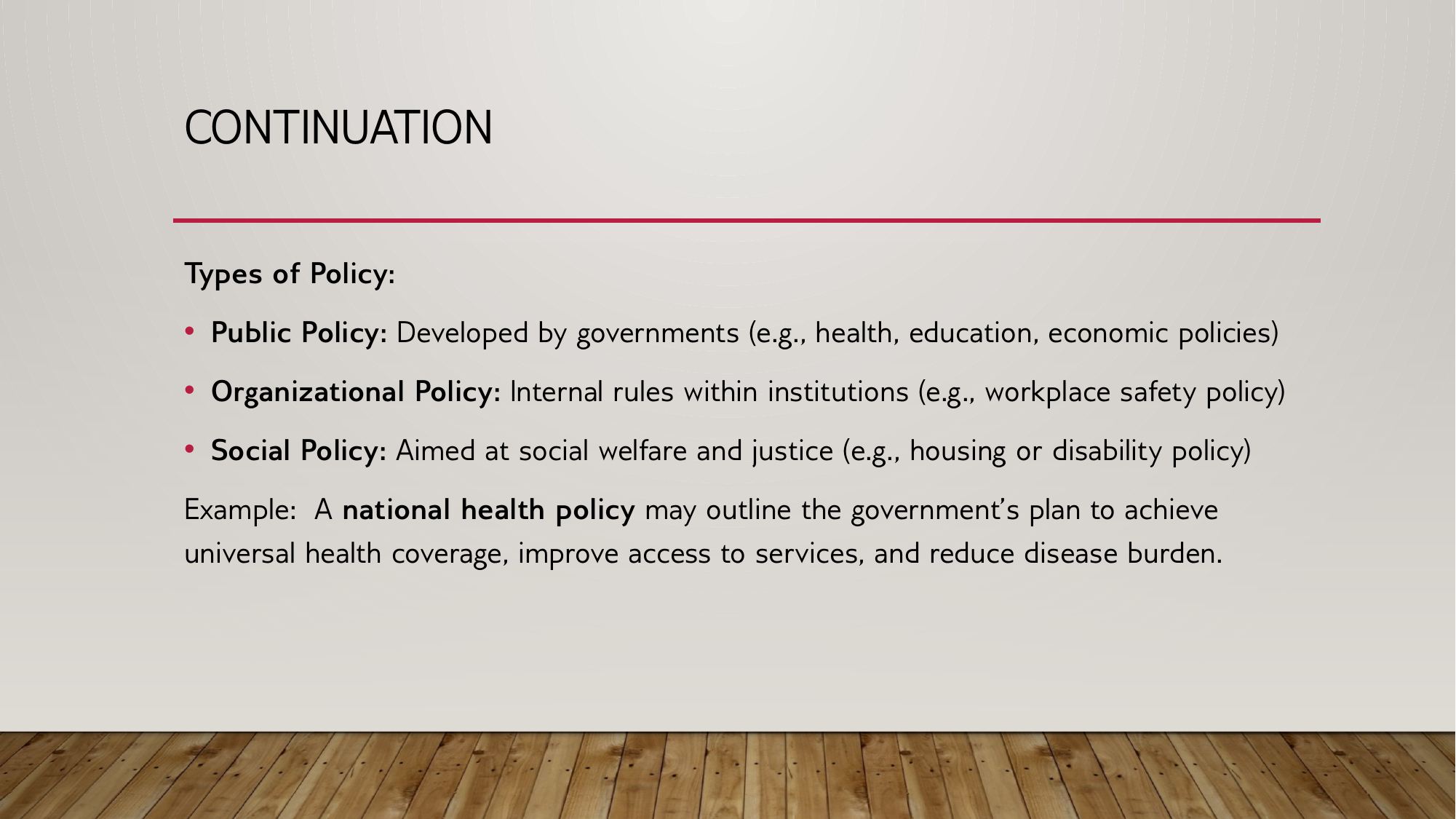

# Continuation
Types of Policy:
Public Policy: Developed by governments (e.g., health, education, economic policies)
Organizational Policy: Internal rules within institutions (e.g., workplace safety policy)
Social Policy: Aimed at social welfare and justice (e.g., housing or disability policy)
Example:  A national health policy may outline the government’s plan to achieve universal health coverage, improve access to services, and reduce disease burden.